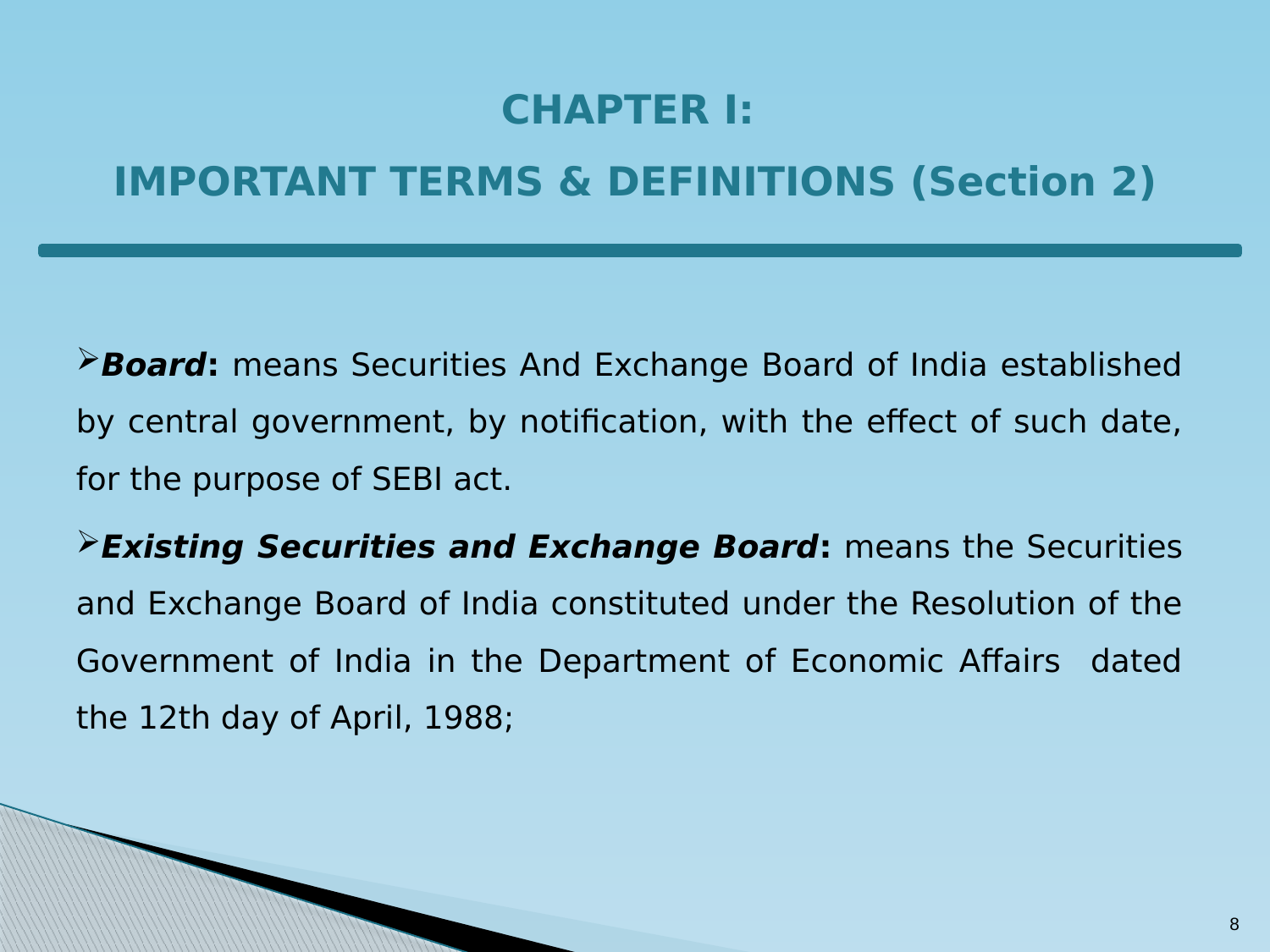

# CHAPTER I: IMPORTANT TERMS & DEFINITIONS (Section 2)

Board: means Securities And Exchange Board of India established by central government, by notification, with the effect of such date, for the purpose of SEBI act.
Existing Securities and Exchange Board: means the Securities and Exchange Board of India constituted under the Resolution of the Government of India in the Department of Economic Affairs  dated the 12th day of April, 1988;

8